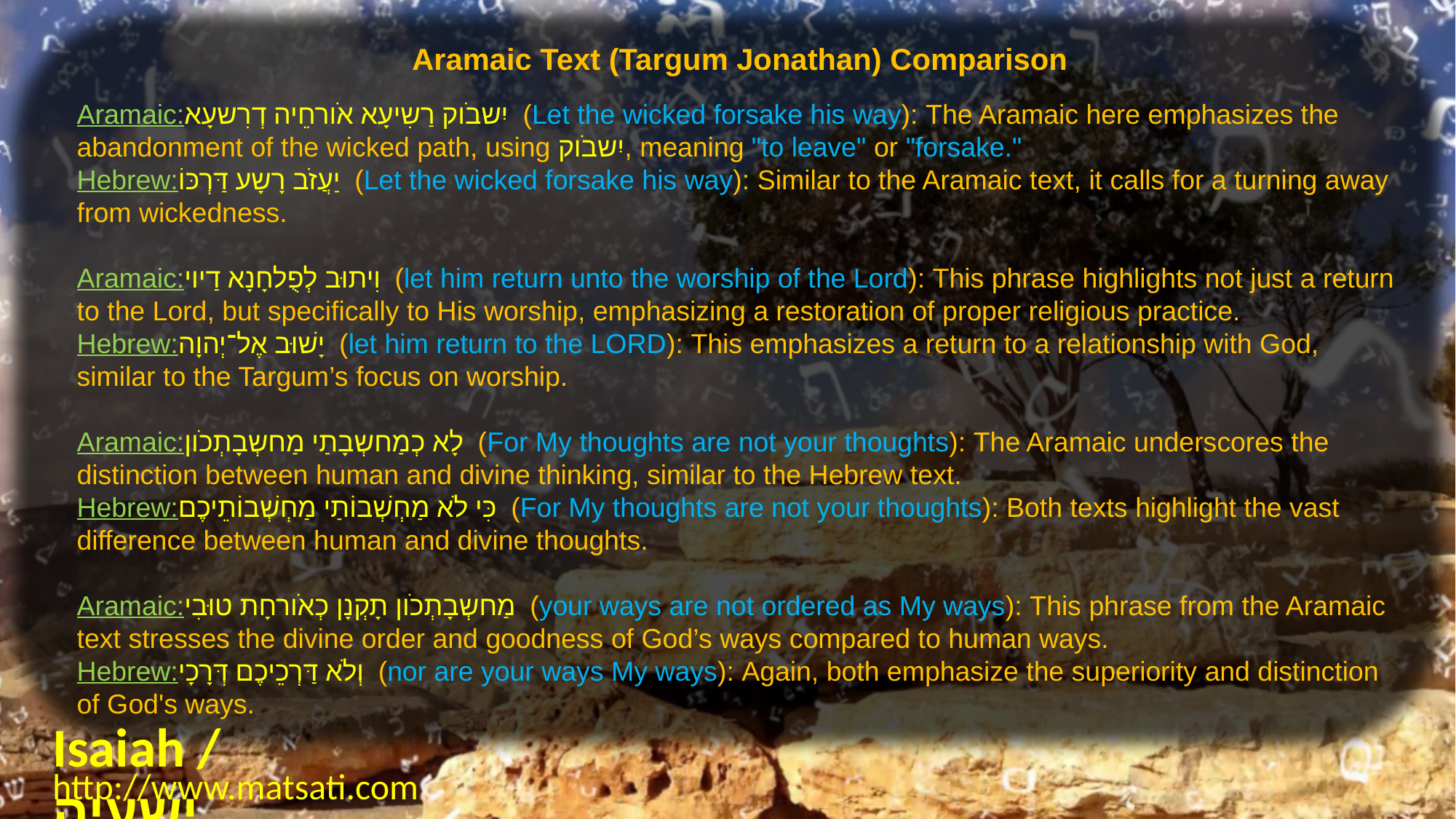

Aramaic Text (Targum Jonathan) Comparison

Aramaic:יִשבֹוק רַשִיעָא אֹורחֵיה דְרִשעָא  (Let the wicked forsake his way): The Aramaic here emphasizes the abandonment of the wicked path, using יִשבֹוק, meaning "to leave" or "forsake."
Hebrew:יַעֲזֹב רָשָע דַּרְכּוֹ  (Let the wicked forsake his way): Similar to the Aramaic text, it calls for a turning away from wickedness.
Aramaic:וִיתוּב לְפֻלחָנָא דַיוי  (let him return unto the worship of the Lord): This phrase highlights not just a return to the Lord, but specifically to His worship, emphasizing a restoration of proper religious practice.
Hebrew:יָשׁוּב אֶל־יְהוָה  (let him return to the LORD): This emphasizes a return to a relationship with God, similar to the Targum’s focus on worship.
Aramaic:לָא כְמַחשְבָתַי מַחשְבָתְכֹון  (For My thoughts are not your thoughts): The Aramaic underscores the distinction between human and divine thinking, similar to the Hebrew text.
Hebrew:כִּי לֹא מַחְשְׁבוֹתַי מַחְשְׁבוֹתֵיכֶם  (For My thoughts are not your thoughts): Both texts highlight the vast difference between human and divine thoughts.
Aramaic:מַחשְבָתְכֹון תָקְנָן כְאֹורחָת טוּבִי  (your ways are not ordered as My ways): This phrase from the Aramaic text stresses the divine order and goodness of God’s ways compared to human ways.
Hebrew:וְלֹא דַּרְכֵיכֶם דְּרָכָי  (nor are your ways My ways): Again, both emphasize the superiority and distinction of God's ways.
Isaiah / ישעיה
http://www.matsati.com